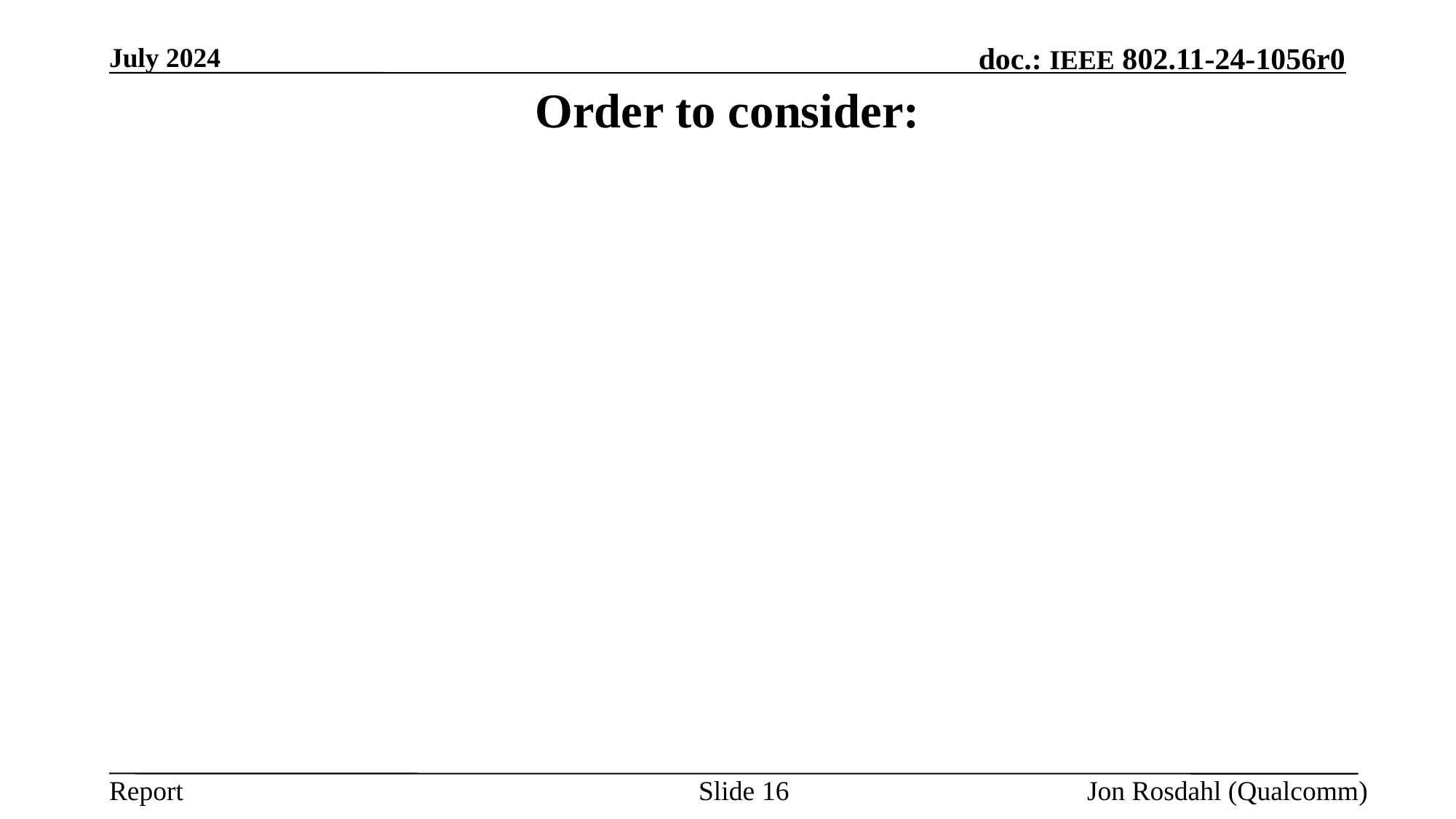

July 2024
# Order to consider:

Slide 16
Jon Rosdahl (Qualcomm)